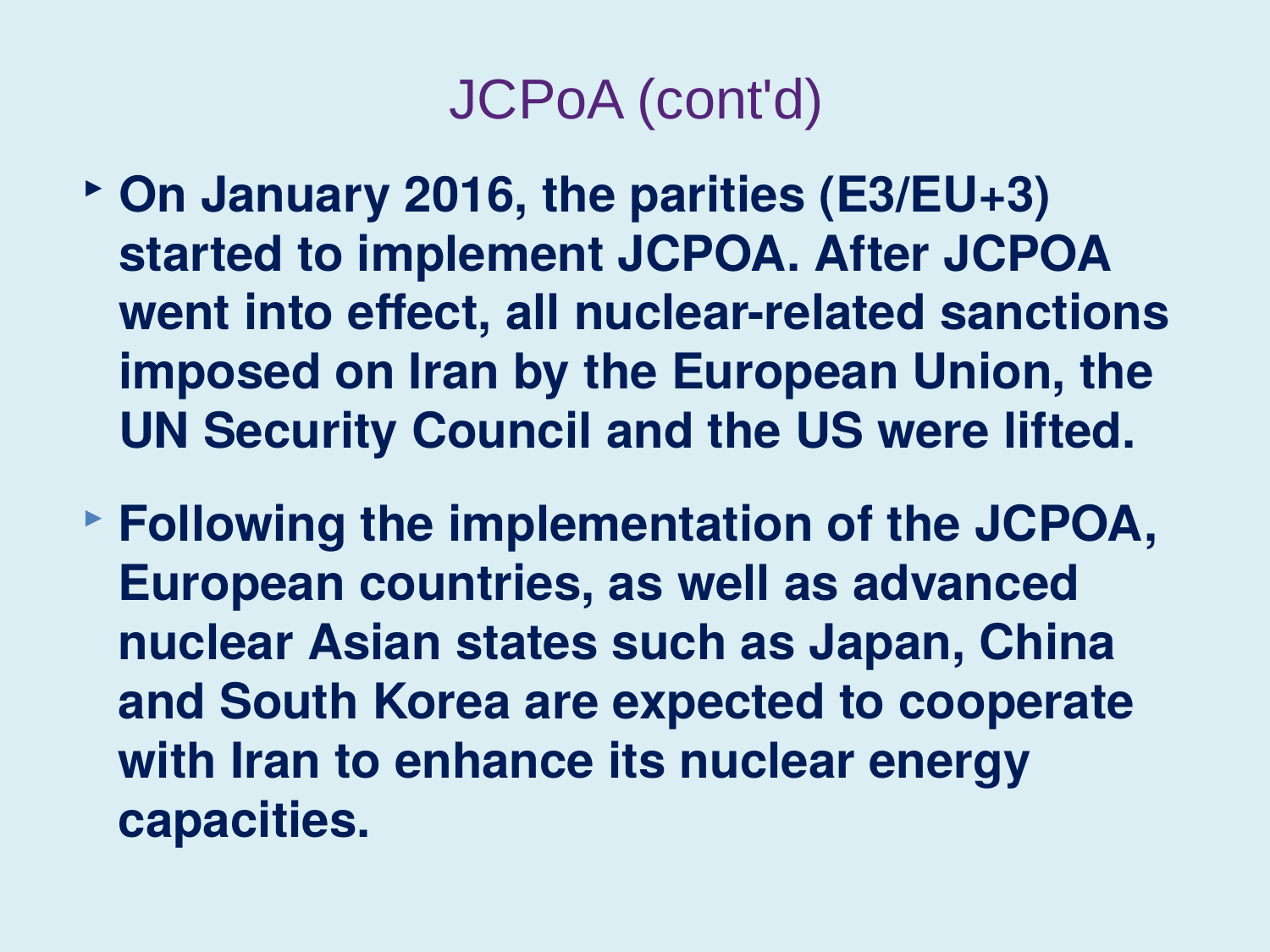

# JCPoA (cont'd)
On January 2016, the parities (E3/EU+3) started to implement JCPOA. After JCPOA went into effect, all nuclear-related sanctions imposed on Iran by the European Union, the UN Security Council and the US were lifted.
Following the implementation of the JCPOA, European countries, as well as advanced nuclear Asian states such as Japan, China and South Korea are expected to cooperate with Iran to enhance its nuclear energy capacities.